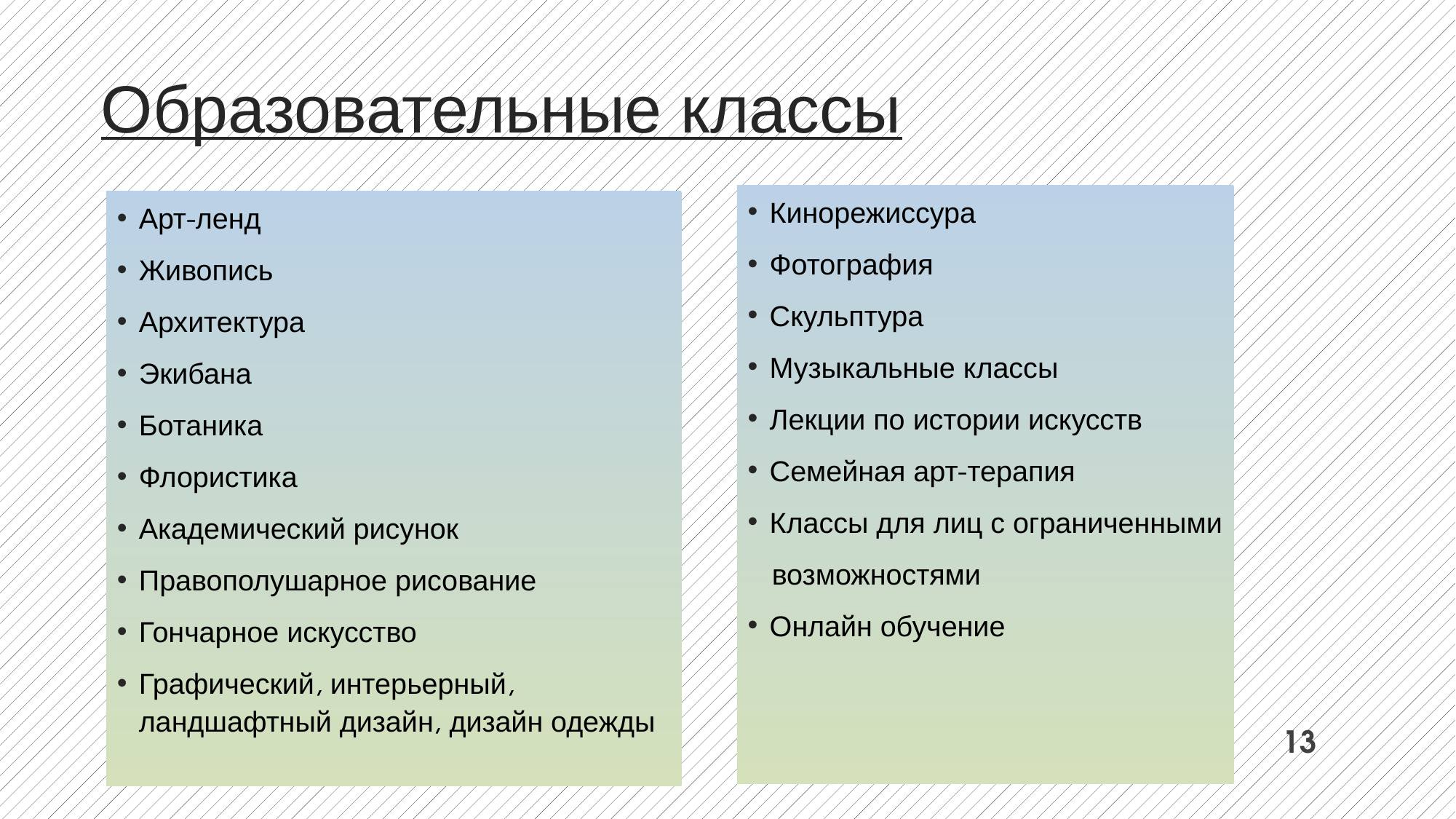

# Образовательные классы
Кинорежиссура
Фотография
Скульптура
Музыкальные классы
Лекции по истории искусств
Семейная арт-терапия
Классы для лиц с ограниченными
   возможностями
Онлайн обучение

Арт-ленд
Живопись
Архитектура
Экибана
Ботаника
Флористика
Академический рисунок
Правополушарное рисование
Гончарное искусство
Графический, интерьерный, ландшафтный дизайн, дизайн одежды
13